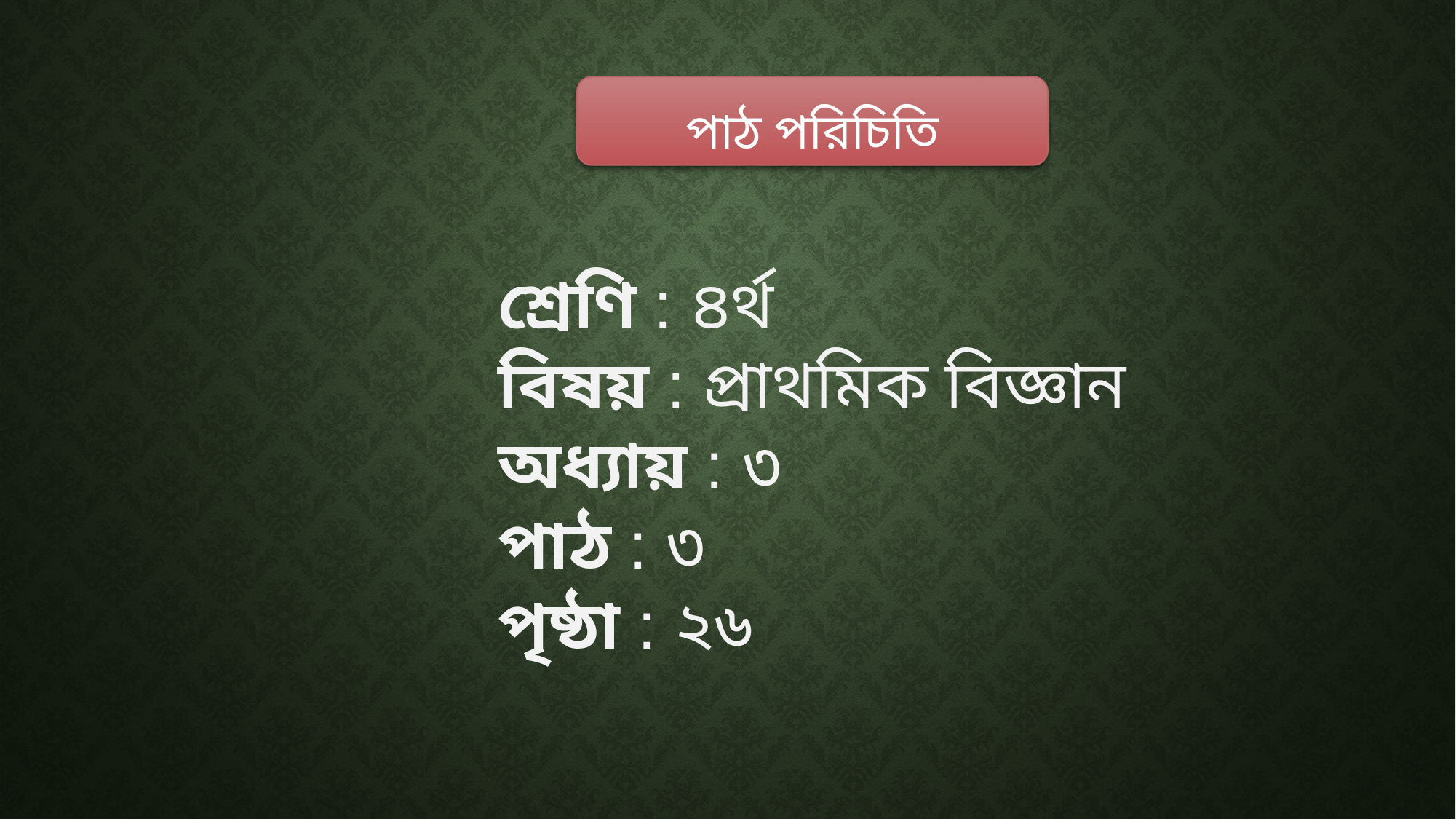

পাঠ পরিচিতি
শ্রেণি : ৪র্থ
বিষয় : প্রাথমিক বিজ্ঞান
অধ্যায় : ৩
পাঠ : ৩
পৃষ্ঠা : ২৬